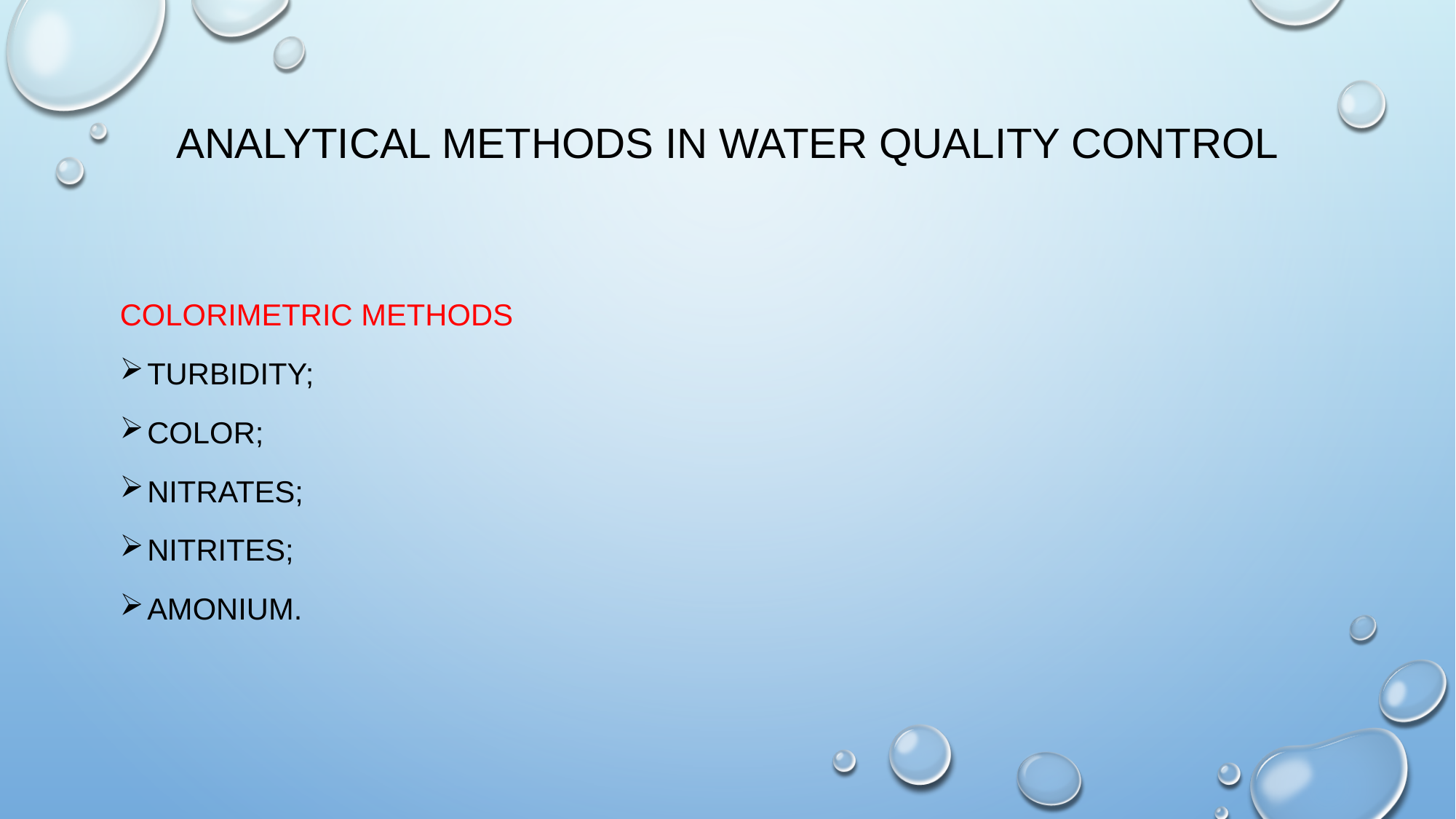

# Analytical methods in water quality control
Colorimetric methods
Turbidity;
Color;
Nitrates;
Nitrites;
Amonium.